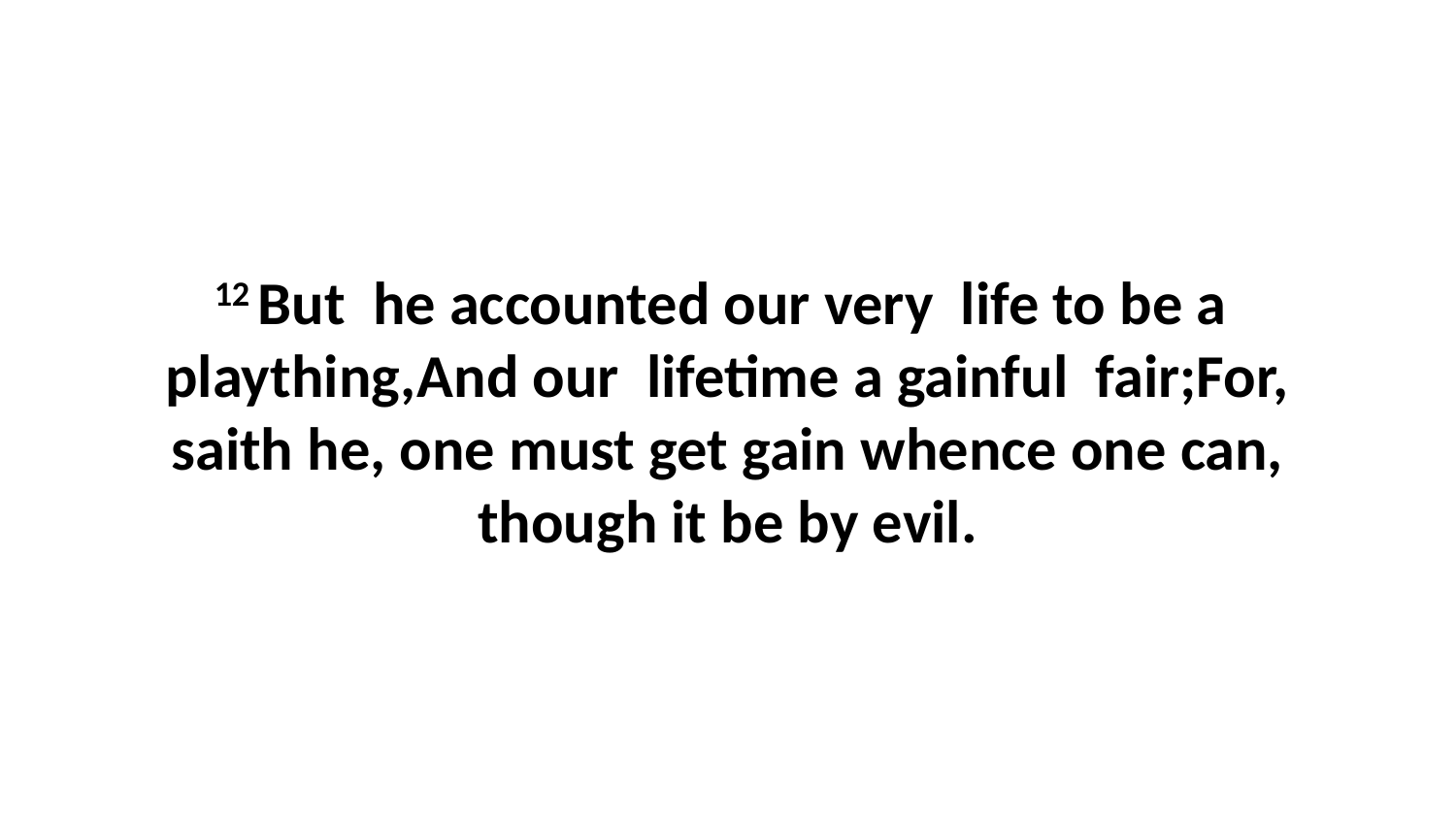

12 But  he accounted our very  life to be a  plaything,And our  lifetime a gainful  fair;For, saith he, one must get gain whence one can, though it be by evil.